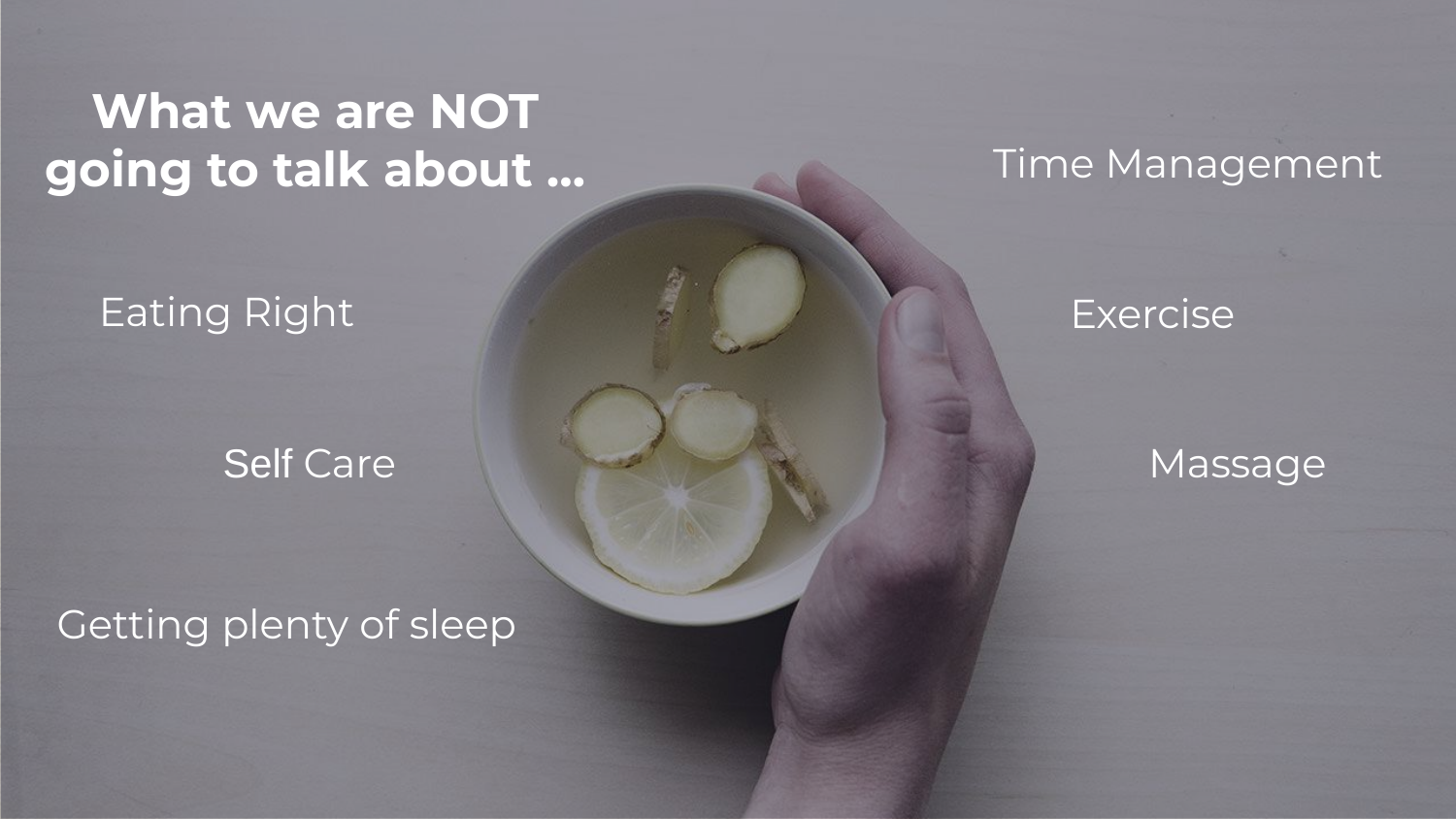

What we are NOT going to talk about …
Time Management
Eating Right
Exercise
Self Care
Massage
Getting plenty of sleep